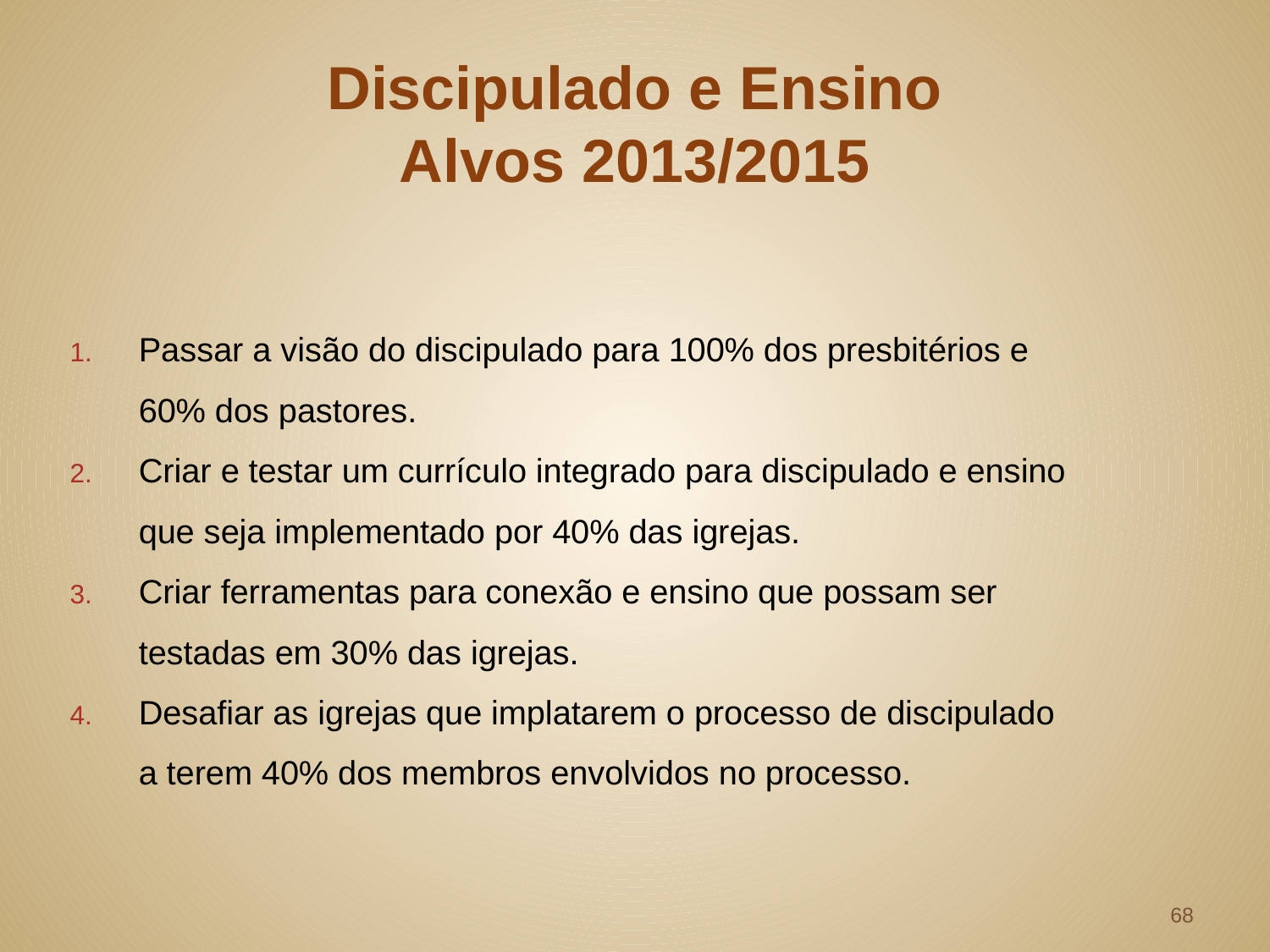

# Discipulado e Ensino Alvos 2013/2015
Passar a visão do discipulado para 100% dos presbitérios e 60% dos pastores.
Criar e testar um currículo integrado para discipulado e ensino que seja implementado por 40% das igrejas.
Criar ferramentas para conexão e ensino que possam ser testadas em 30% das igrejas.
Desafiar as igrejas que implatarem o processo de discipulado a terem 40% dos membros envolvidos no processo.

68